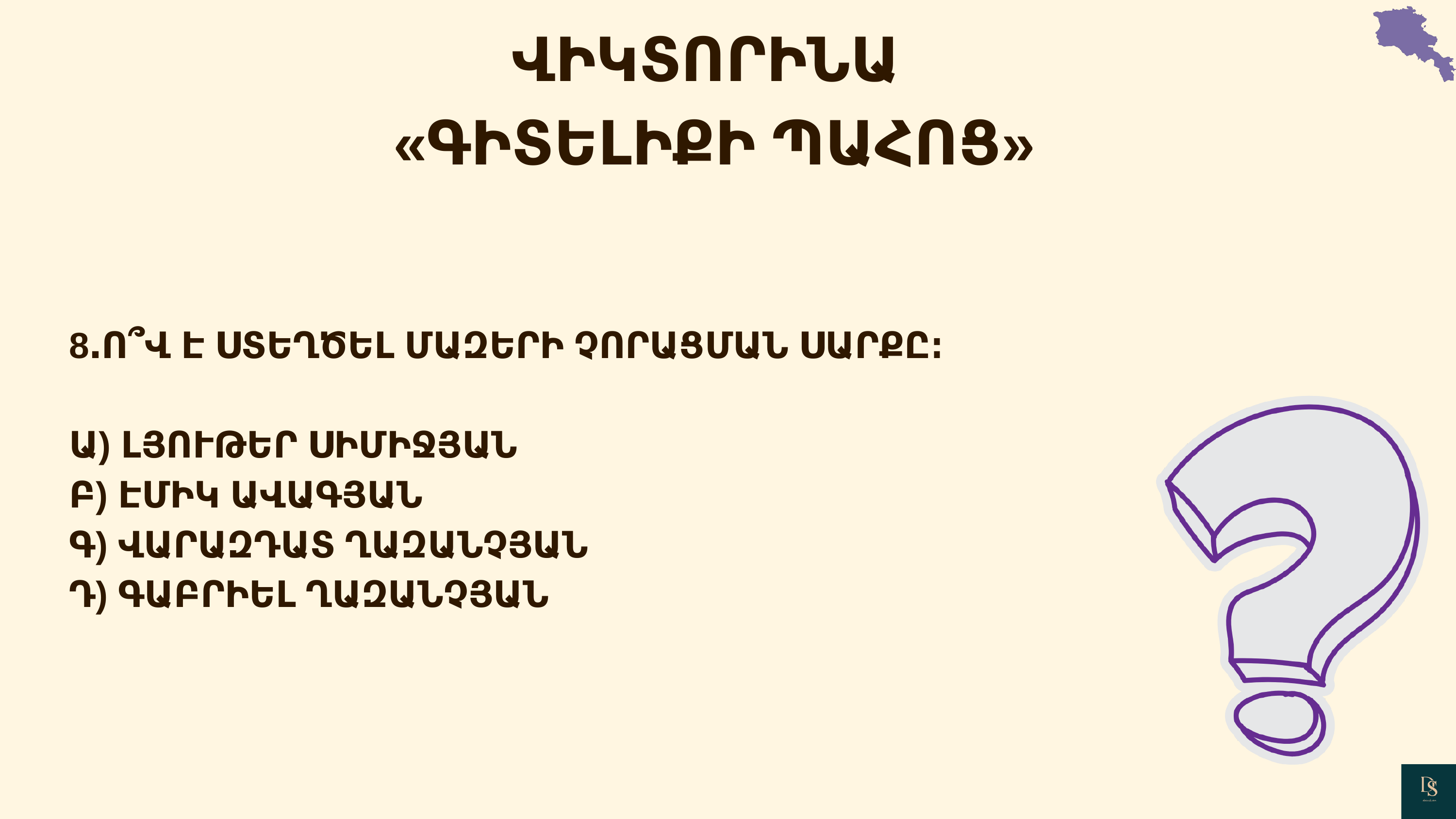

ՎԻԿՏՈՐԻՆԱ
«ԳԻՏԵԼԻՔԻ ՊԱՀՈՑ»

8․Ո՞Վ Է ՍՏԵՂԾԵԼ ՄԱԶԵՐԻ ՉՈՐԱՑՄԱՆ ՍԱՐՔԸ։

Ա) ԼՅՈՒԹԵՐ ՍԻՄԻՋՅԱՆ
Բ) ԷՄԻԿ ԱՎԱԳՅԱՆ
Գ) ՎԱՐԱԶԴԱՏ ՂԱԶԱՆՉՅԱՆ
Դ) ԳԱԲՐԻԵԼ ՂԱԶԱՆՉՅԱՆ